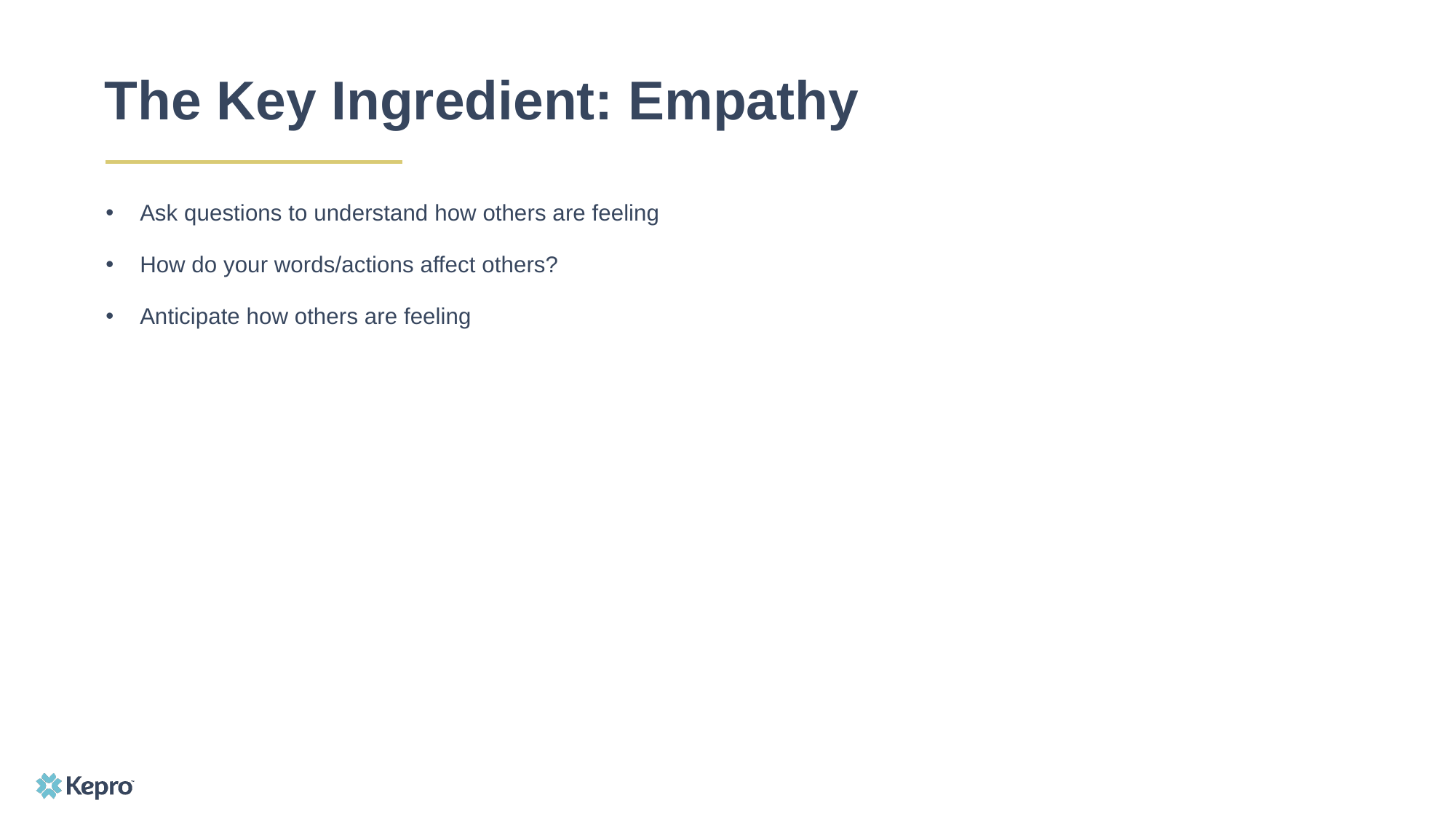

# The Key Ingredient: Empathy
Ask questions to understand how others are feeling
How do your words/actions affect others?
Anticipate how others are feeling